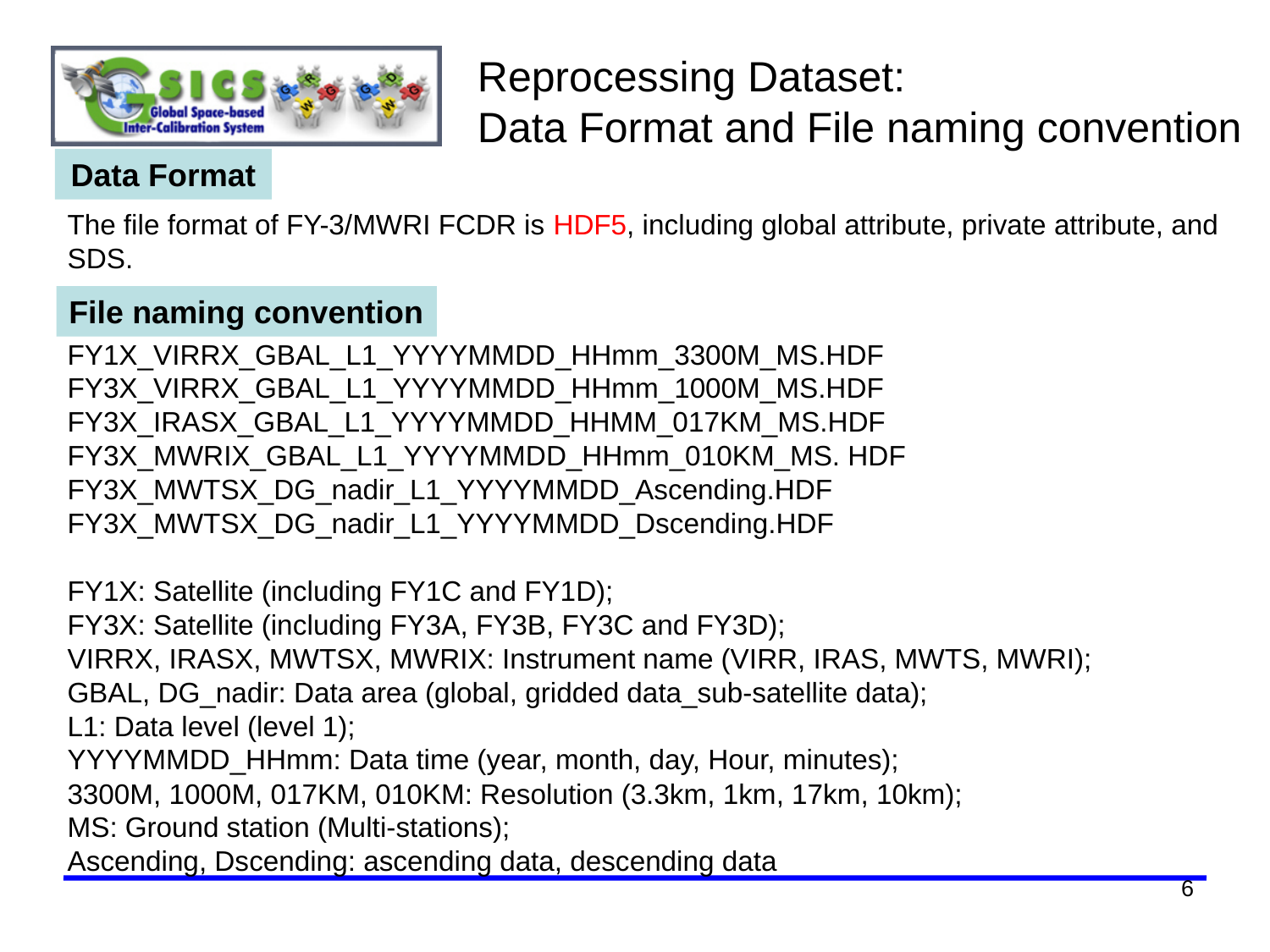

# Reprocessing Dataset: Data Format and File naming convention
Data Format
The file format of FY-3/MWRI FCDR is HDF5, including global attribute, private attribute, and SDS.
File naming convention
FY1X_VIRRX_GBAL_L1_YYYYMMDD_HHmm_3300M_MS.HDF
FY3X_VIRRX_GBAL_L1_YYYYMMDD_HHmm_1000M_MS.HDF
FY3X_IRASX_GBAL_L1_YYYYMMDD_HHMM_017KM_MS.HDF
FY3X_MWRIX_GBAL_L1_YYYYMMDD_HHmm_010KM_MS. HDF
FY3X_MWTSX_DG_nadir_L1_YYYYMMDD_Ascending.HDF
FY3X_MWTSX_DG_nadir_L1_YYYYMMDD_Dscending.HDF

FY1X: Satellite (including FY1C and FY1D);
FY3X: Satellite (including FY3A, FY3B, FY3C and FY3D);
VIRRX, IRASX, MWTSX, MWRIX: Instrument name (VIRR, IRAS, MWTS, MWRI);
GBAL, DG_nadir: Data area (global, gridded data_sub-satellite data);
L1: Data level (level 1);
YYYYMMDD_HHmm: Data time (year, month, day, Hour, minutes);
3300M, 1000M, 017KM, 010KM: Resolution (3.3km, 1km, 17km, 10km);
MS: Ground station (Multi-stations);
Ascending, Dscending: ascending data, descending data
6